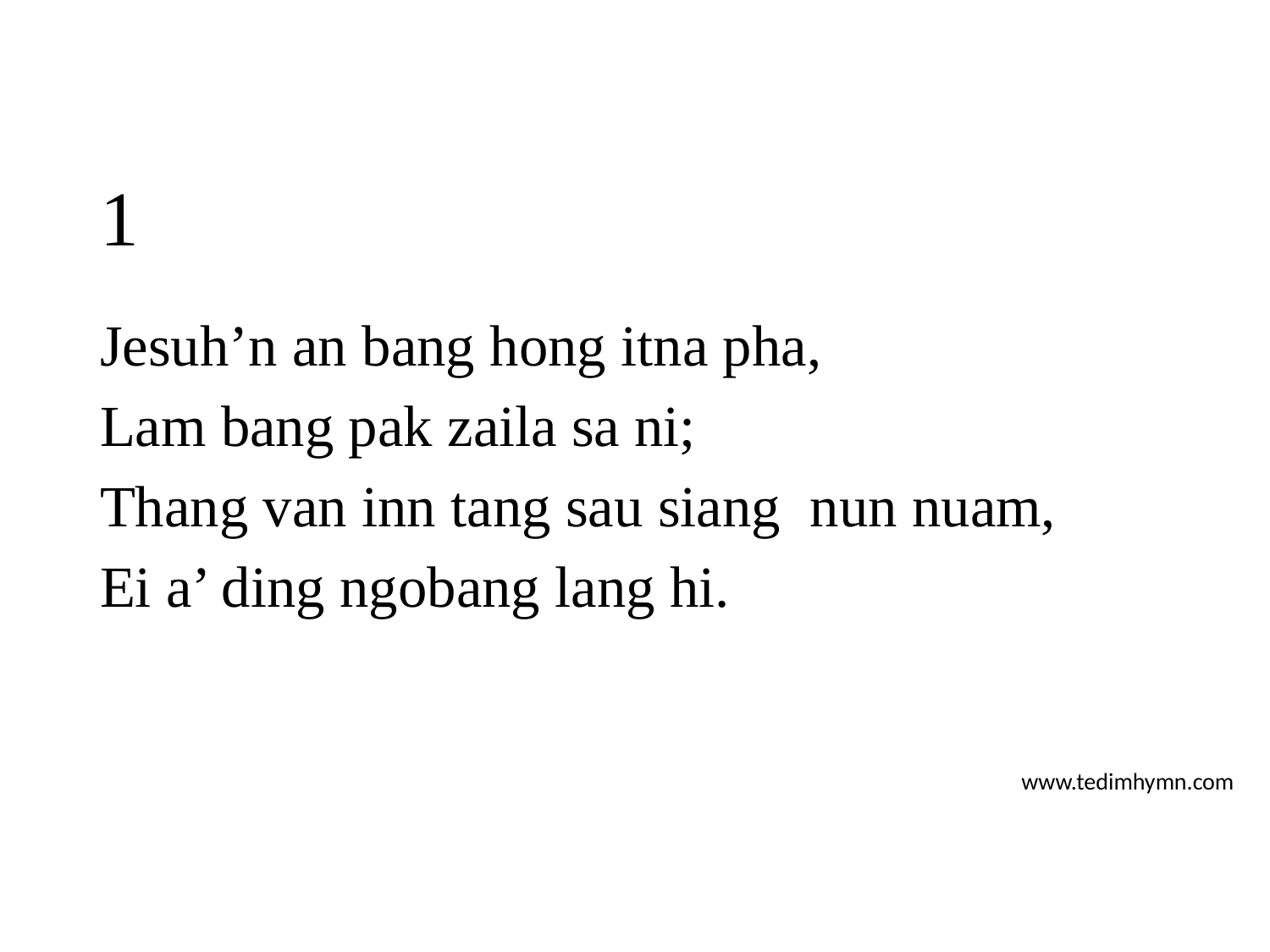

# 1
Jesuh’n an bang hong itna pha,
Lam bang pak zaila sa ni;
Thang van inn tang sau siang  nun nuam,
Ei a’ ding ngobang lang hi.
www.tedimhymn.com